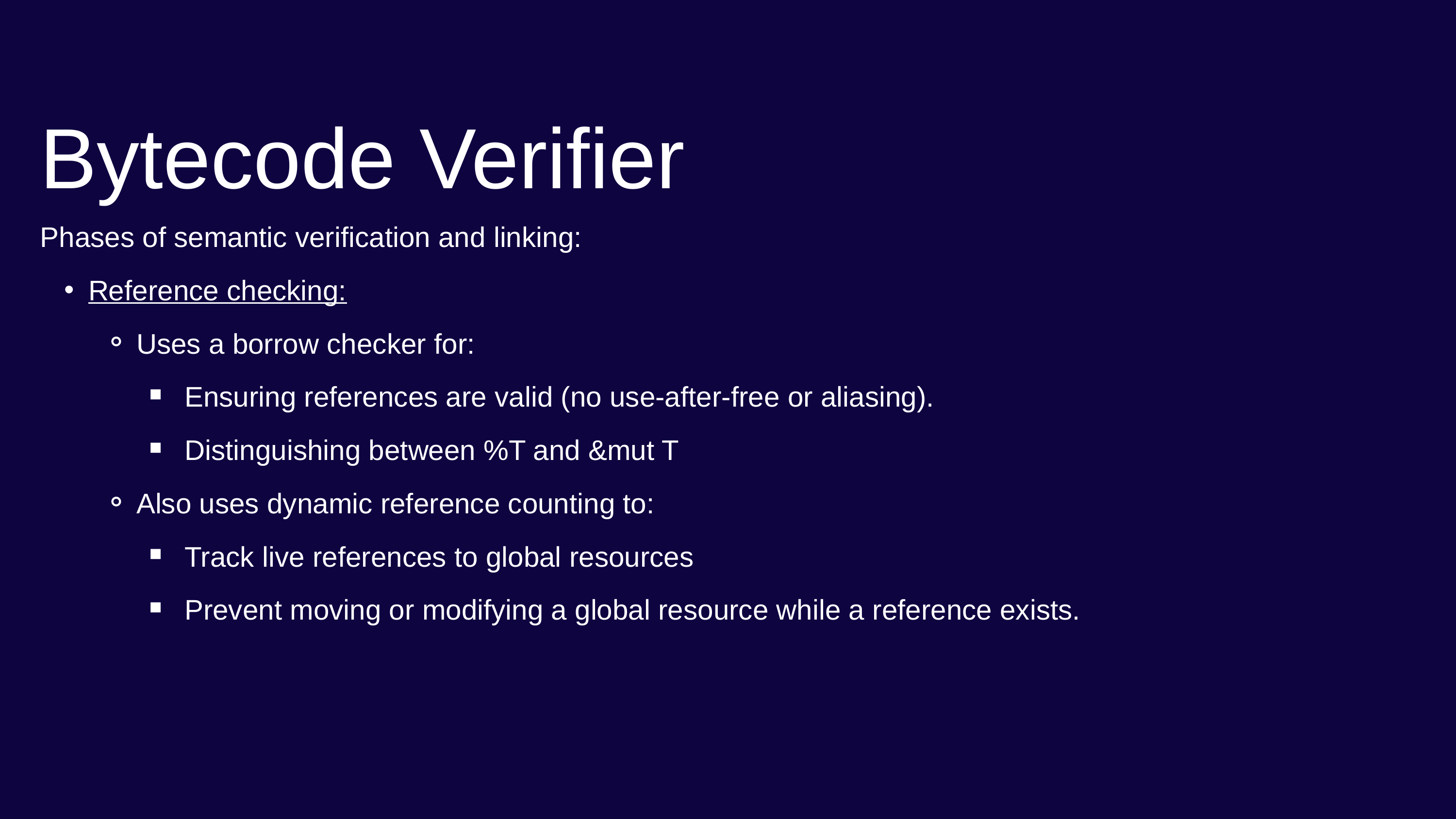

Bytecode Verifier
Phases of semantic verification and linking:
Reference checking:
Uses a borrow checker for:
Ensuring references are valid (no use-after-free or aliasing).
Distinguishing between %T and &mut T
Also uses dynamic reference counting to:
Track live references to global resources
Prevent moving or modifying a global resource while a reference exists.